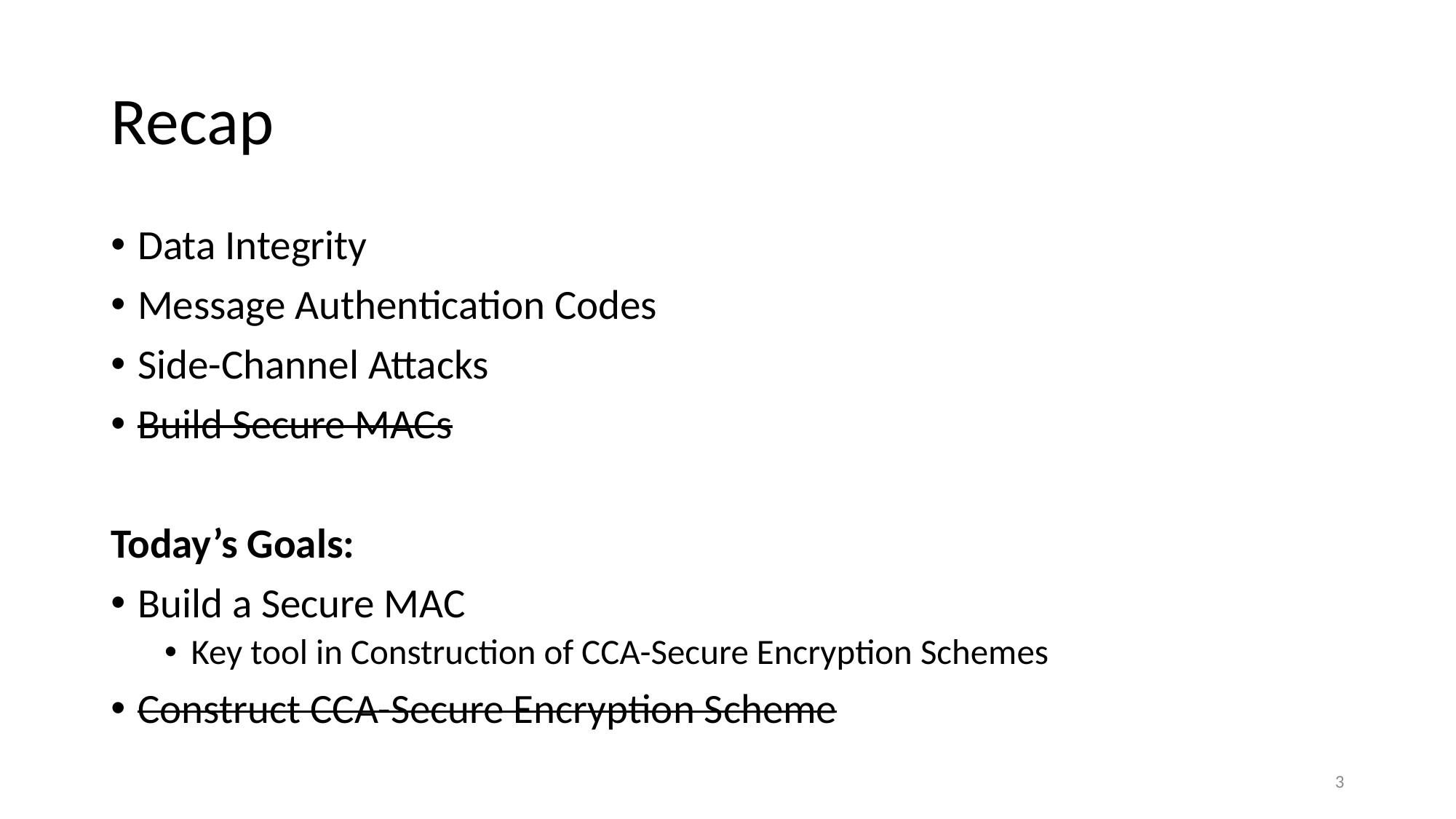

# Recap
Data Integrity
Message Authentication Codes
Side-Channel Attacks
Build Secure MACs

Today’s Goals:
Build a Secure MAC
Key tool in Construction of CCA-Secure Encryption Schemes
Construct CCA-Secure Encryption Scheme

3